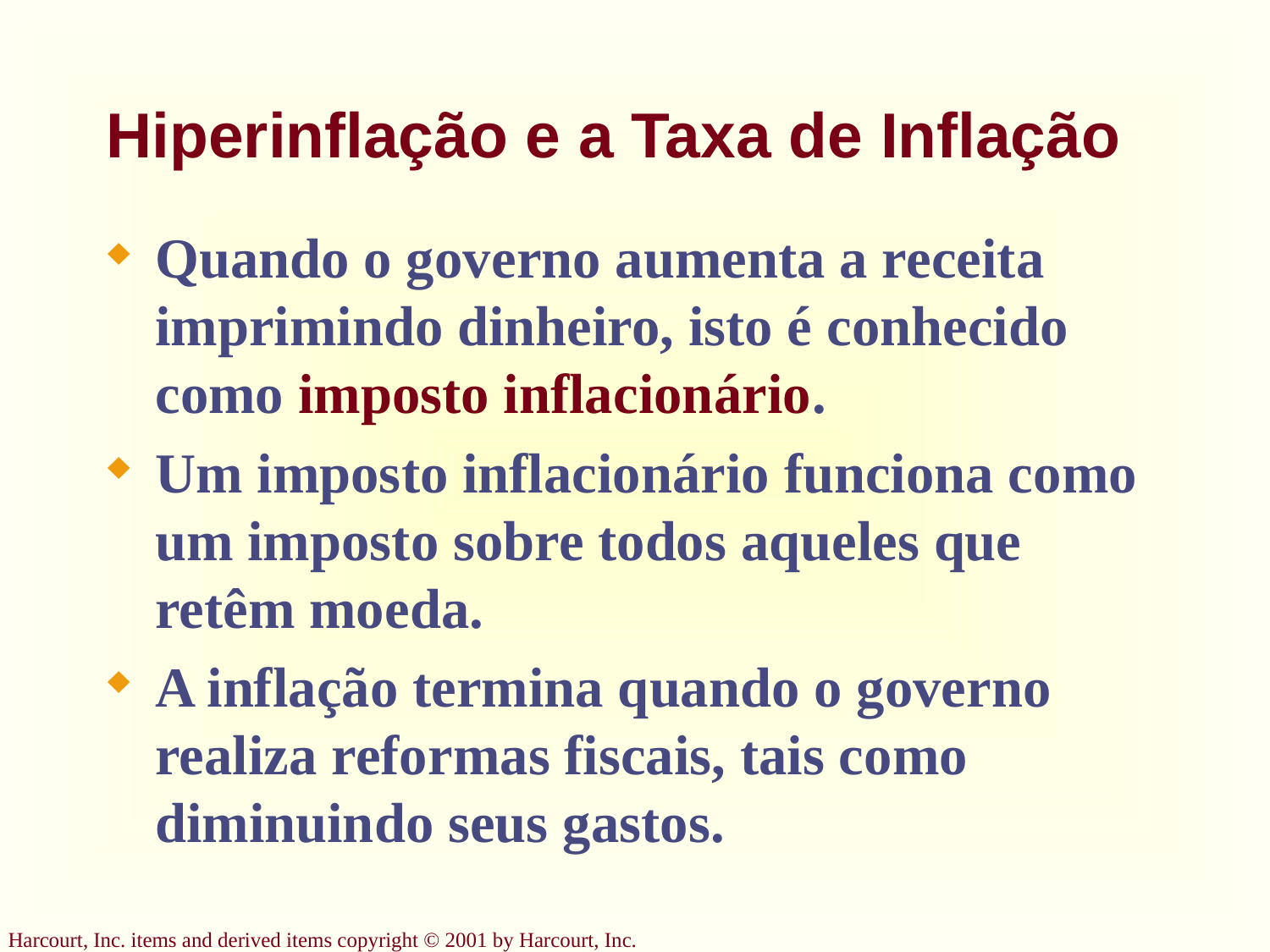

# Hiperinflação e a Taxa de Inflação
Quando o governo aumenta a receita imprimindo dinheiro, isto é conhecido como imposto inflacionário.
Um imposto inflacionário funciona como um imposto sobre todos aqueles que retêm moeda.
A inflação termina quando o governo realiza reformas fiscais, tais como diminuindo seus gastos.